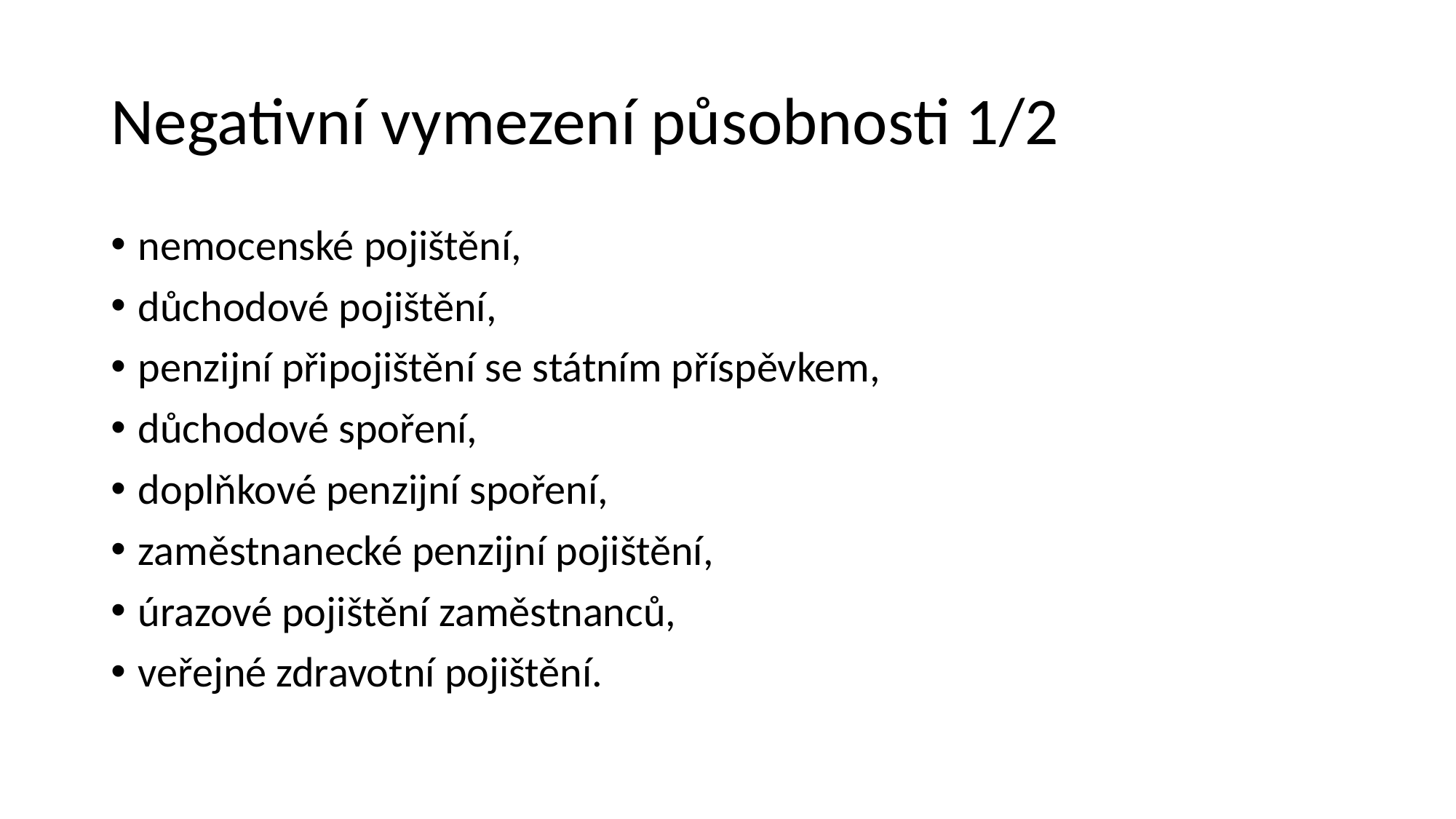

# Negativní vymezení působnosti 1/2
nemocenské pojištění,
důchodové pojištění,
penzijní připojištění se státním příspěvkem,
důchodové spoření,
doplňkové penzijní spoření,
zaměstnanecké penzijní pojištění,
úrazové pojištění zaměstnanců,
veřejné zdravotní pojištění.